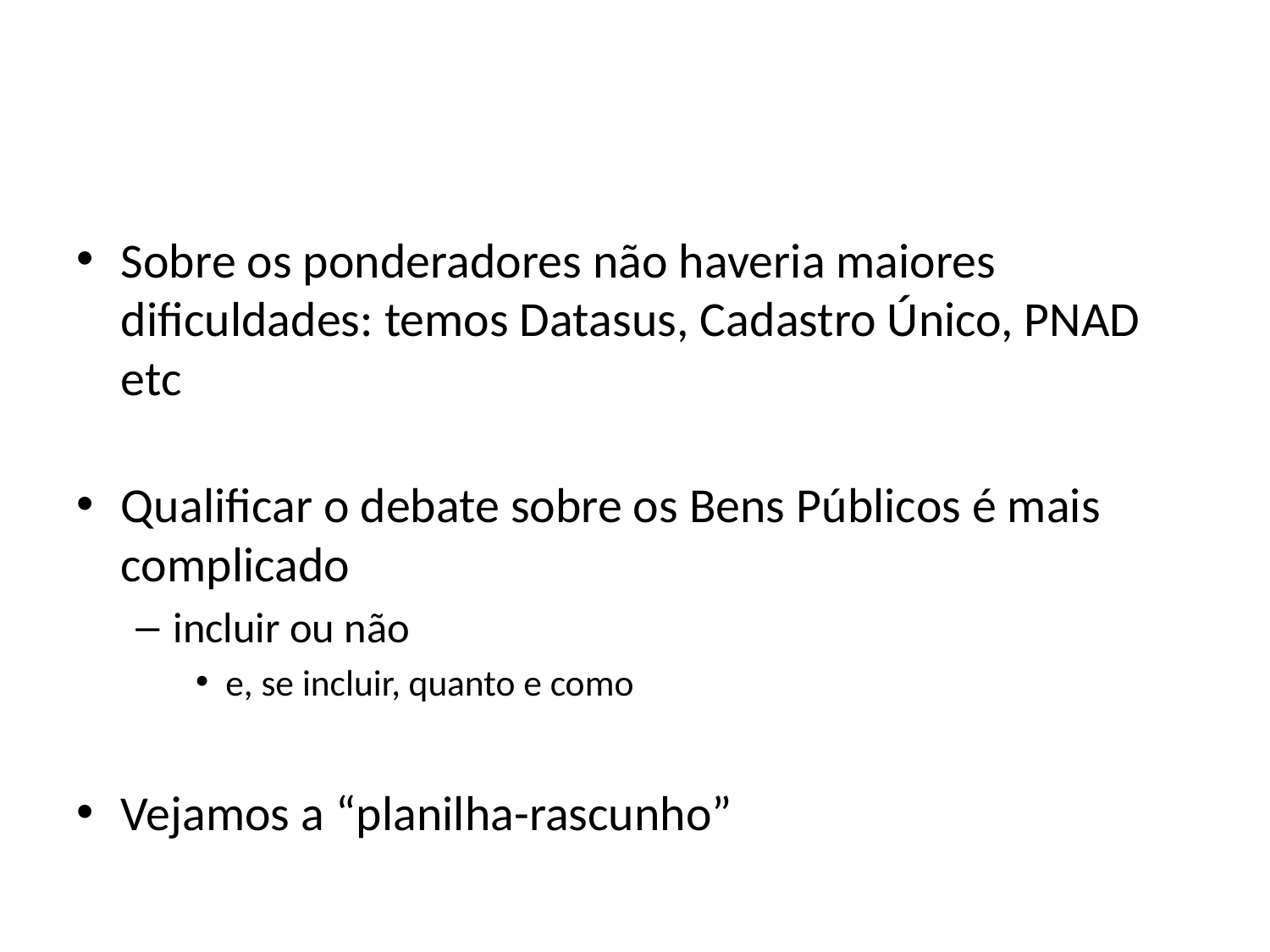

#
Sobre os ponderadores não haveria maiores dificuldades: temos Datasus, Cadastro Único, PNAD etc

Qualificar o debate sobre os Bens Públicos é mais complicado
incluir ou não
e, se incluir, quanto e como

Vejamos a “planilha-rascunho”